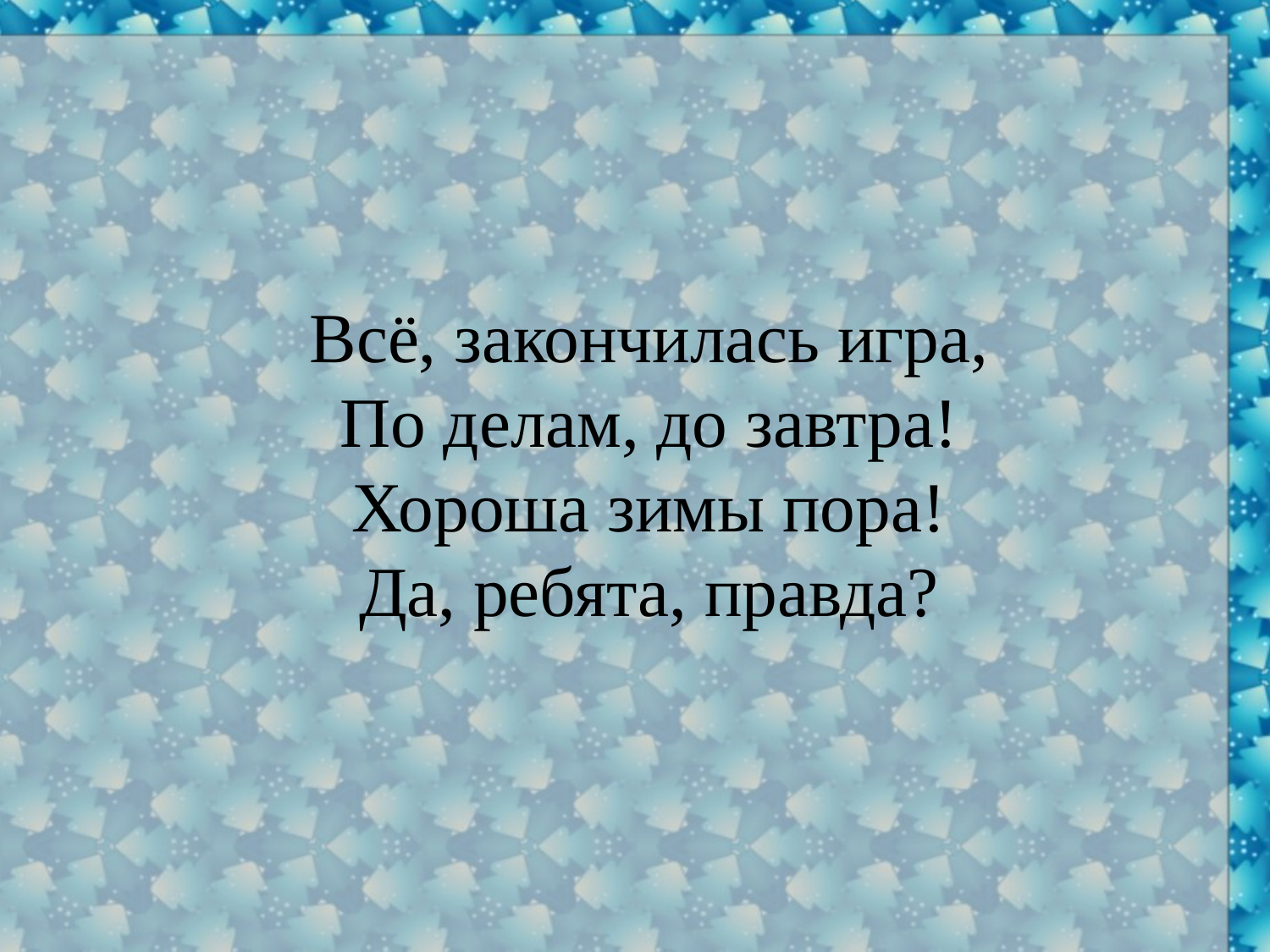

Всё, закончилась игра,
По делам, до завтра!
Хороша зимы пора!
Да, ребята, правда?